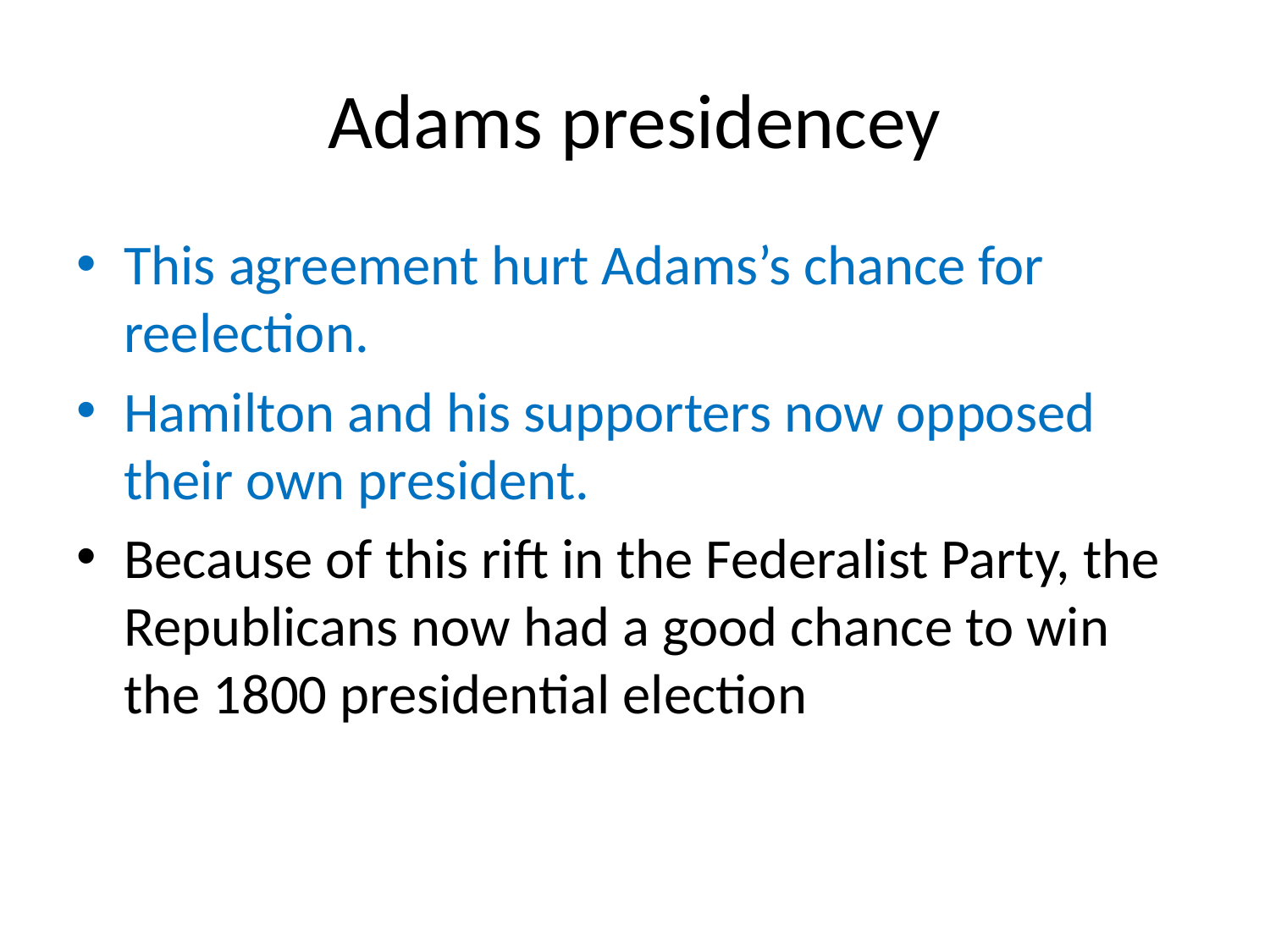

# Adams presidencey
This agreement hurt Adams’s chance for reelection.
Hamilton and his supporters now opposed their own president.
Because of this rift in the Federalist Party, the Republicans now had a good chance to win the 1800 presidential election